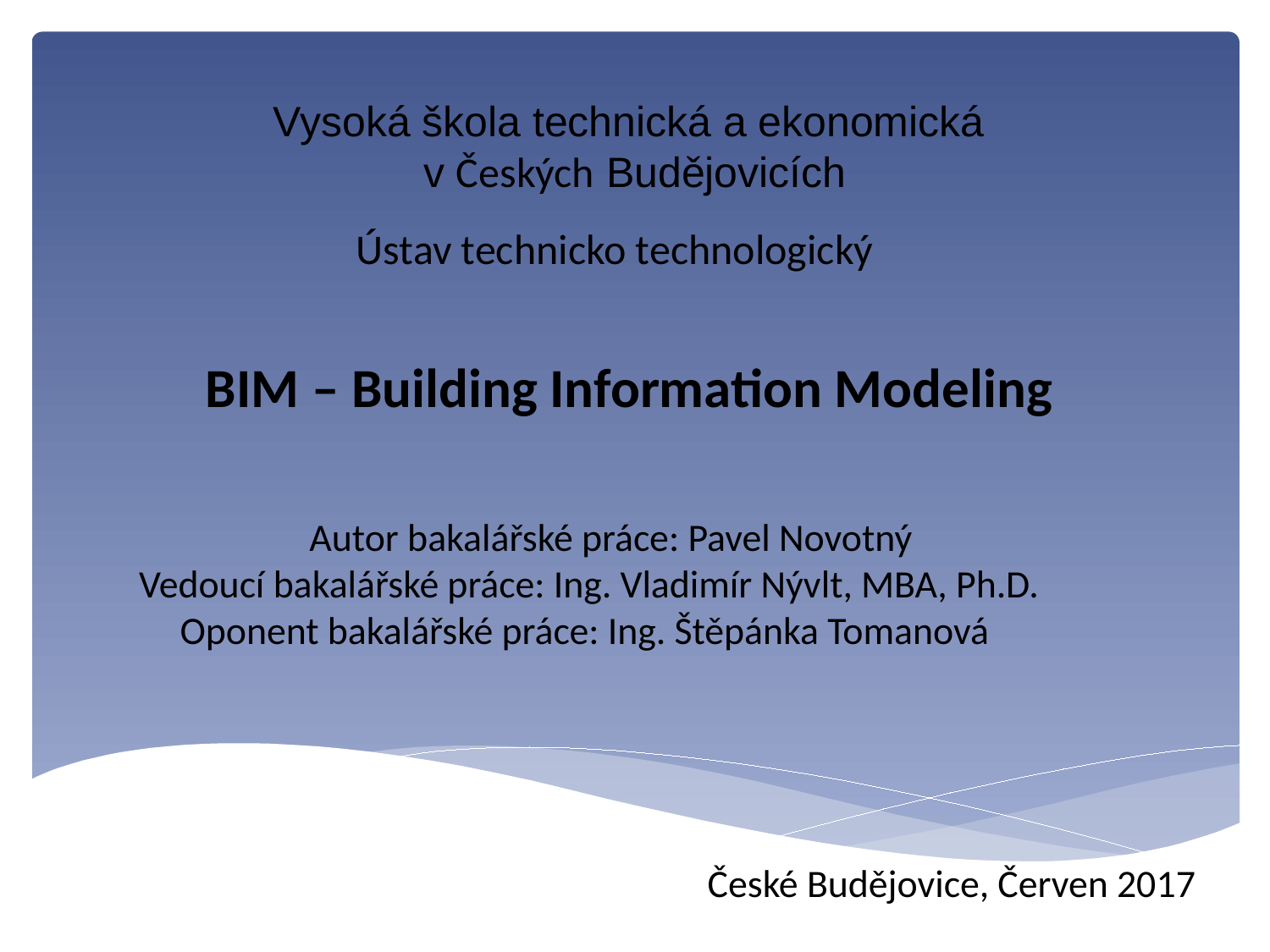

# Vysoká škola technická a ekonomická v Českých Budějovicích
Ústav technicko technologický
BIM – Building Information Modeling
      Autor bakalářské práce: Pavel Novotný
 Vedoucí bakalářské práce: Ing. Vladimír Nývlt, MBA, Ph.D.
Oponent bakalářské práce: Ing. Štěpánka Tomanová
České Budějovice, Červen 2017